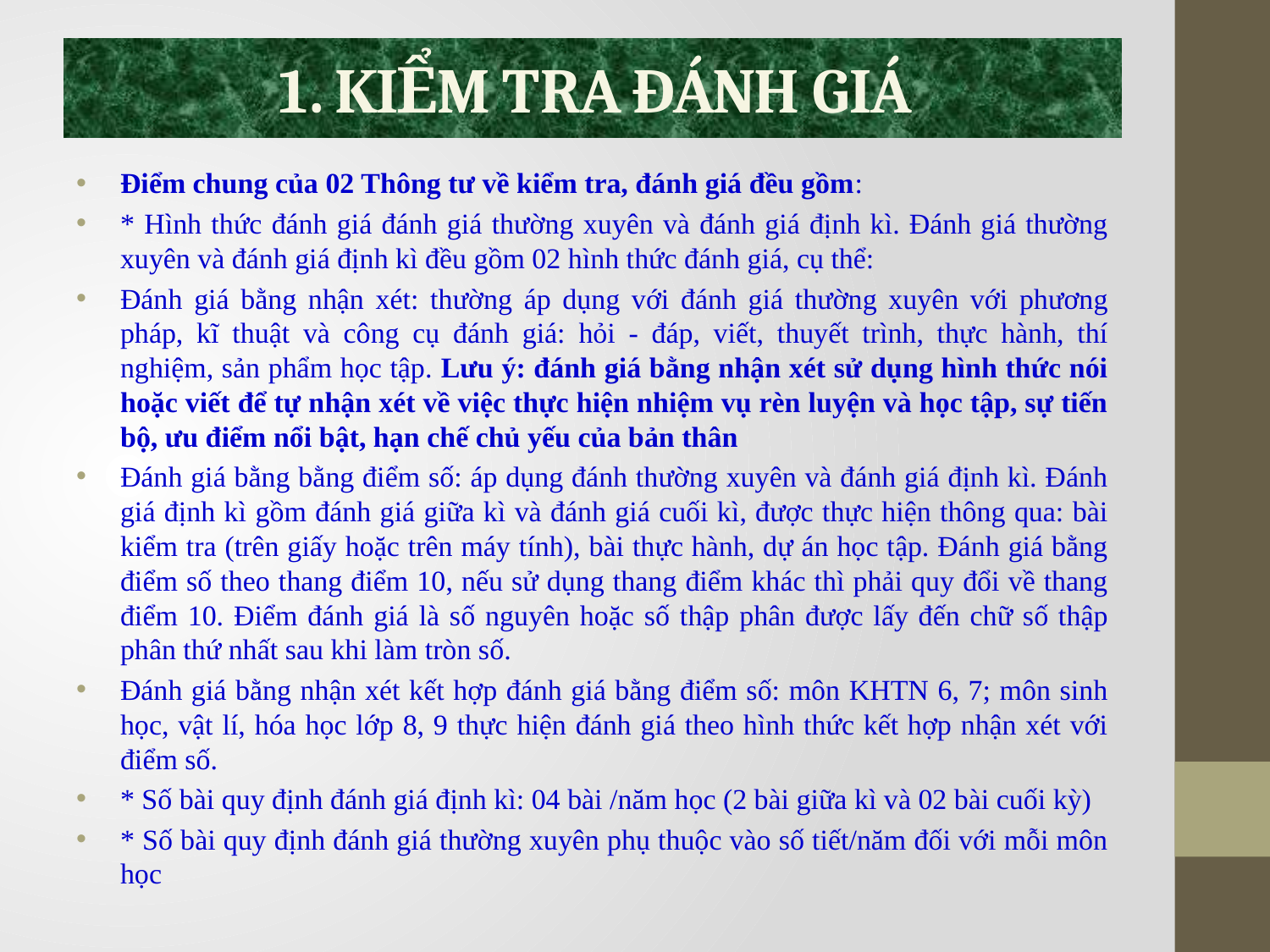

# 1. KIỂM TRA ĐÁNH GIÁ
Điểm chung của 02 Thông tư về kiểm tra, đánh giá đều gồm:
* Hình thức đánh giá đánh giá thường xuyên và đánh giá định kì. Đánh giá thường xuyên và đánh giá định kì đều gồm 02 hình thức đánh giá, cụ thể:
Đánh giá bằng nhận xét: thường áp dụng với đánh giá thường xuyên với phương pháp, kĩ thuật và công cụ đánh giá: hỏi - đáp, viết, thuyết trình, thực hành, thí nghiệm, sản phẩm học tập. Lưu ý: đánh giá bằng nhận xét sử dụng hình thức nói hoặc viết để tự nhận xét về việc thực hiện nhiệm vụ rèn luyện và học tập, sự tiến bộ, ưu điểm nổi bật, hạn chế chủ yếu của bản thân
Đánh giá bằng bằng điểm số: áp dụng đánh thường xuyên và đánh giá định kì. Đánh giá định kì gồm đánh giá giữa kì và đánh giá cuối kì, được thực hiện thông qua: bài kiểm tra (trên giấy hoặc trên máy tính), bài thực hành, dự án học tập. Đánh giá bằng điểm số theo thang điểm 10, nếu sử dụng thang điểm khác thì phải quy đổi về thang điểm 10. Điểm đánh giá là số nguyên hoặc số thập phân được lấy đến chữ số thập phân thứ nhất sau khi làm tròn số.
Đánh giá bằng nhận xét kết hợp đánh giá bằng điểm số: môn KHTN 6, 7; môn sinh học, vật lí, hóa học lớp 8, 9 thực hiện đánh giá theo hình thức kết hợp nhận xét với điểm số.
* Số bài quy định đánh giá định kì: 04 bài /năm học (2 bài giữa kì và 02 bài cuối kỳ)
* Số bài quy định đánh giá thường xuyên phụ thuộc vào số tiết/năm đối với mỗi môn học